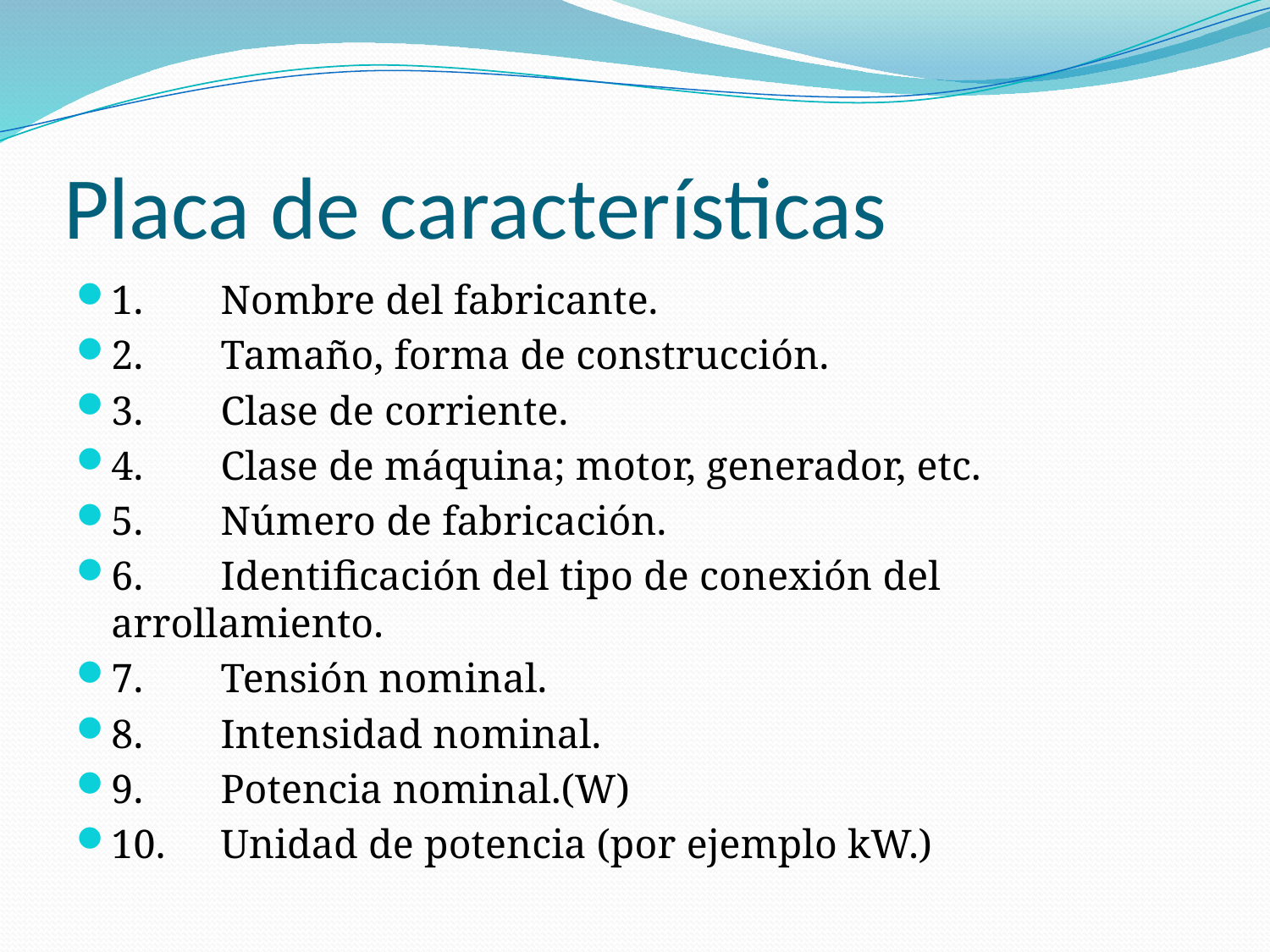

# Placa de características
1.	Nombre del fabricante.
2.	Tamaño, forma de construcción.
3.	Clase de corriente.
4.	Clase de máquina; motor, generador, etc.
5.	Número de fabricación.
6.	Identificación del tipo de conexión del arrollamiento.
7.	Tensión nominal.
8.	Intensidad nominal.
9.	Potencia nominal.(W)
10.	Unidad de potencia (por ejemplo kW.)